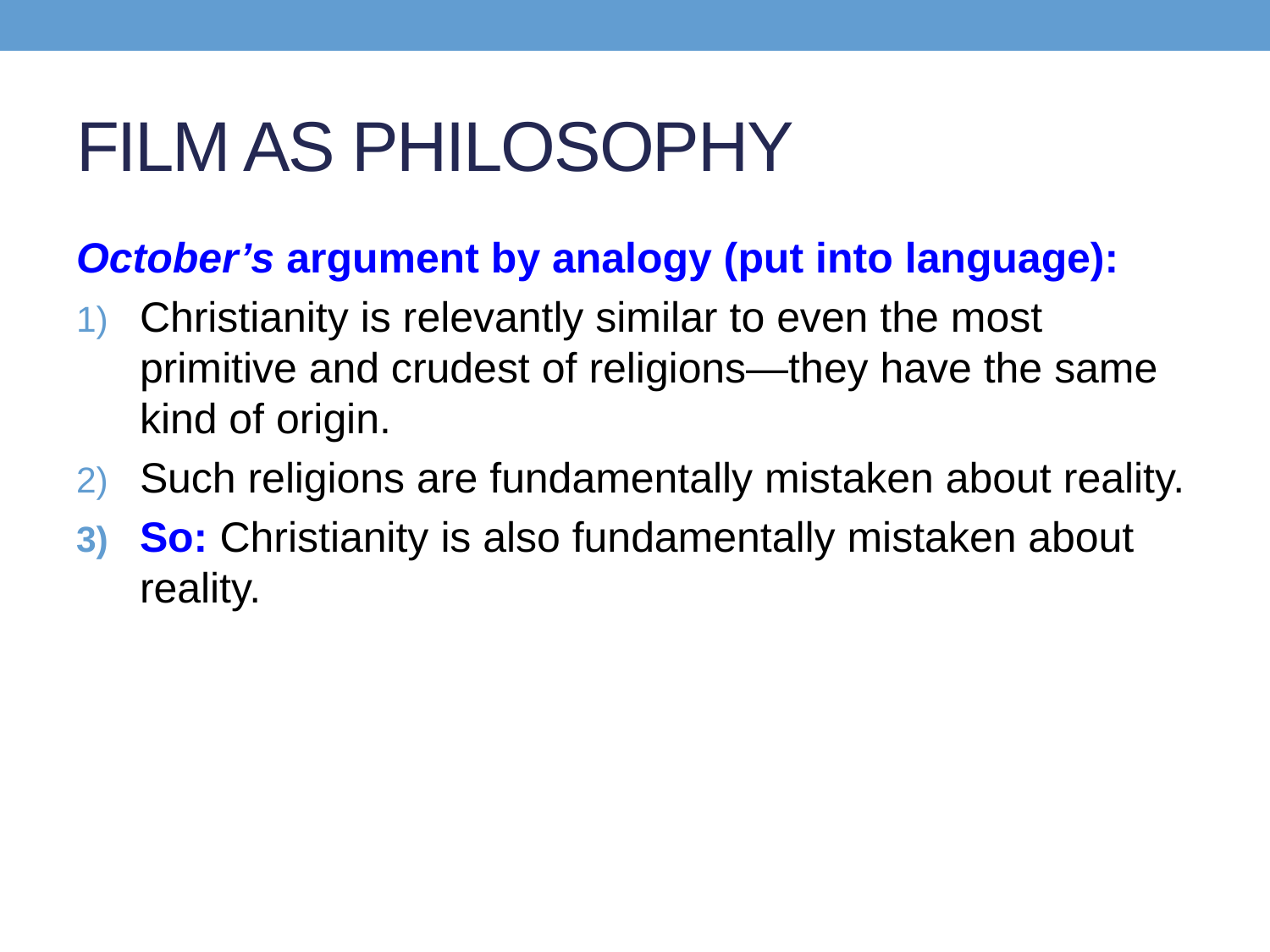

# FILM AS PHILOSOPHY
October’s argument by analogy (put into language):
Christianity is relevantly similar to even the most primitive and crudest of religions—they have the same kind of origin.
Such religions are fundamentally mistaken about reality.
So: Christianity is also fundamentally mistaken about reality.